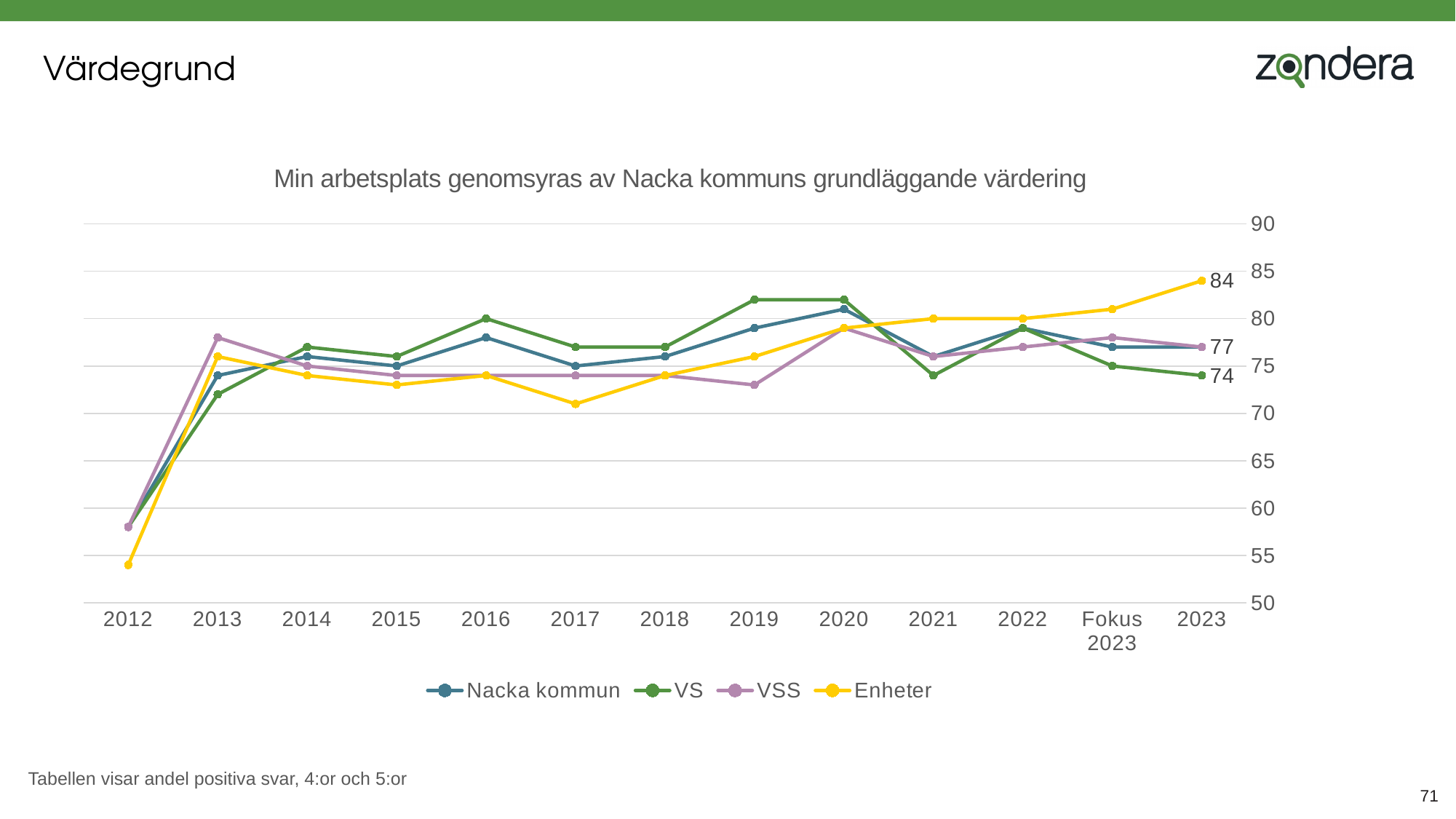

# Värdegrund

### Chart: Min arbetsplats genomsyras av Nacka kommuns grundläggande värdering

| Category | Nacka kommun | VS | VSS | Enheter |
|---|---|---|---|---|
| 2023 | 77.0 | 74.0 | 77.0 | 84.0 |
| Fokus 2023 | 77.0 | 75.0 | 78.0 | 81.0 |
| 2022 | 79.0 | 79.0 | 77.0 | 80.0 |
| 2021 | 76.0 | 74.0 | 76.0 | 80.0 |
| 2020 | 81.0 | 82.0 | 79.0 | 79.0 |
| 2019 | 79.0 | 82.0 | 73.0 | 76.0 |
| 2018 | 76.0 | 77.0 | 74.0 | 74.0 |
| 2017 | 75.0 | 77.0 | 74.0 | 71.0 |
| 2016 | 78.0 | 80.0 | 74.0 | 74.0 |
| 2015 | 75.0 | 76.0 | 74.0 | 73.0 |
| 2014 | 76.0 | 77.0 | 75.0 | 74.0 |
| 2013 | 74.0 | 72.0 | 78.0 | 76.0 |
| 2012 | 58.0 | 58.0 | 58.0 | 54.0 |
Tabellen visar andel positiva svar, 4:or och 5:or
71